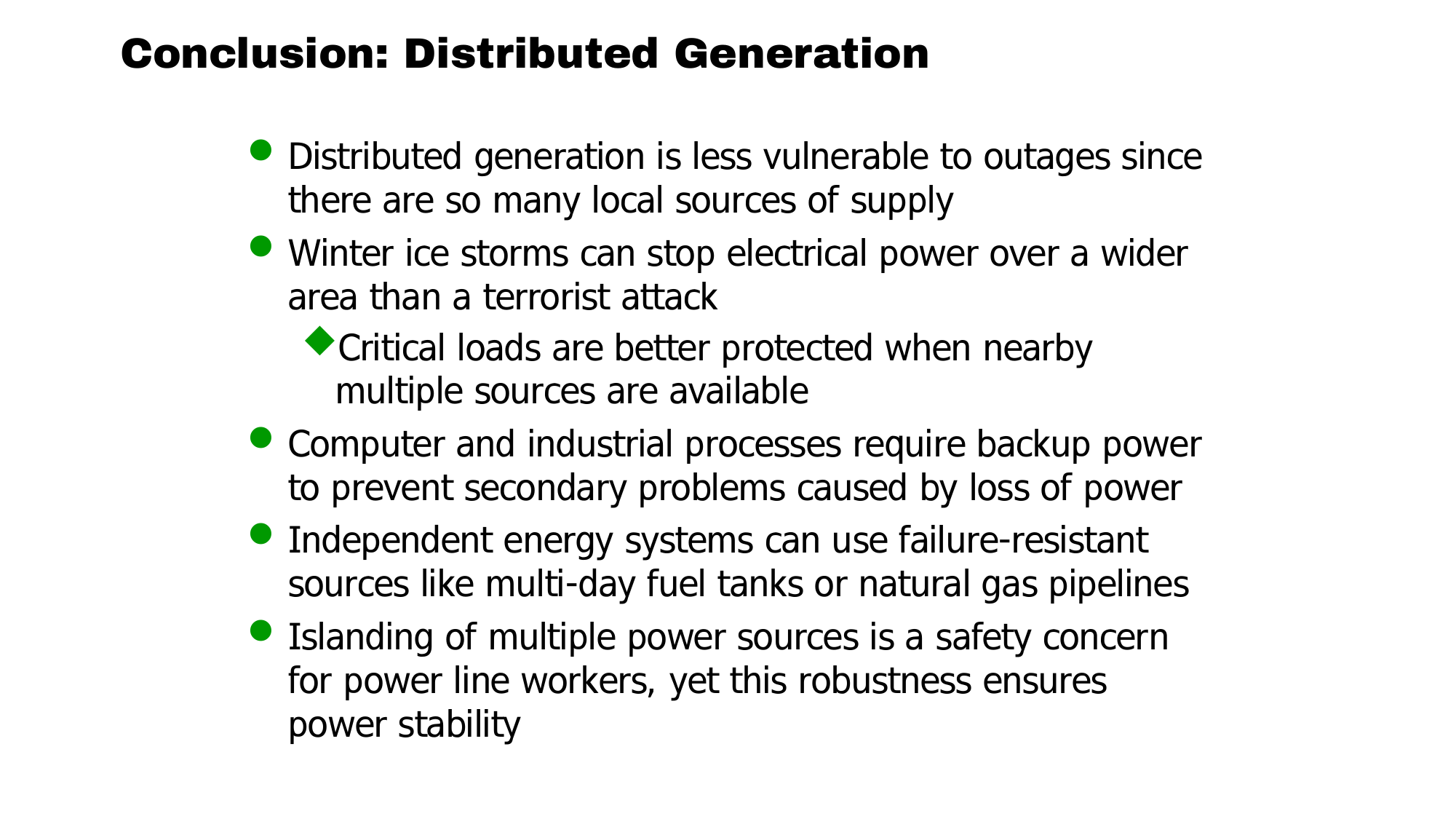

# Conclusion: Distributed Generation
Distributed generation is less vulnerable to outages since there are so many local sources of supply
Winter ice storms can stop electrical power over a wider area than a terrorist attack
Critical loads are better protected when nearby multiple sources are available
Computer and industrial processes require backup power to prevent secondary problems caused by loss of power
Independent energy systems can use failure-resistant sources like multi-day fuel tanks or natural gas pipelines
Islanding of multiple power sources is a safety concern for power line workers, yet this robustness ensures power stability